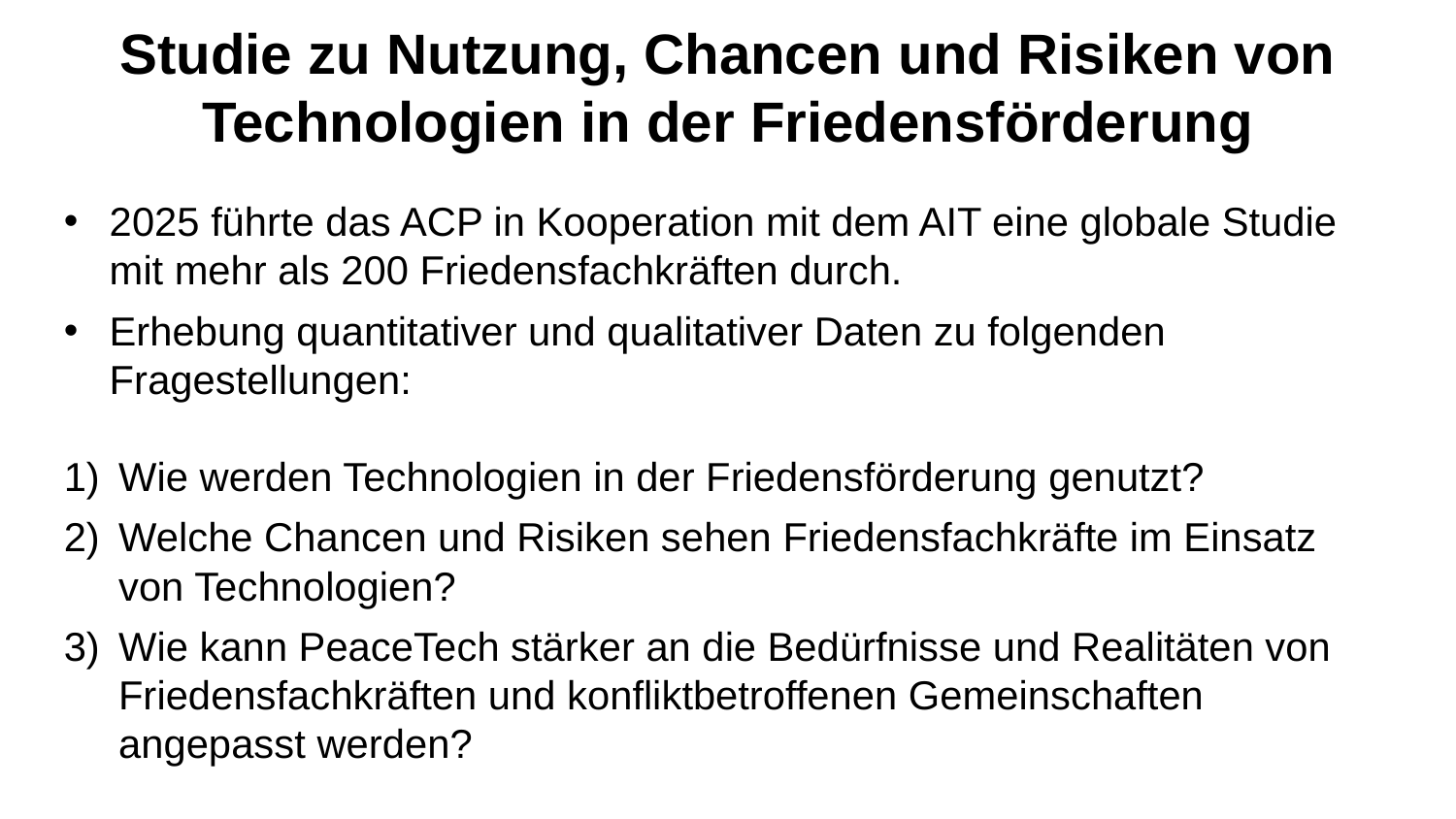

Studie zu Nutzung, Chancen und Risiken von Technologien in der Friedensförderung
2025 führte das ACP in Kooperation mit dem AIT eine globale Studie mit mehr als 200 Friedensfachkräften durch.

Erhebung quantitativer und qualitativer Daten zu folgenden Fragestellungen:

Wie werden Technologien in der Friedensförderung genutzt?

Welche Chancen und Risiken sehen Friedensfachkräfte im Einsatz von Technologien?

Wie kann PeaceTech stärker an die Bedürfnisse und Realitäten von Friedensfachkräften und konfliktbetroffenen Gemeinschaften angepasst werden?